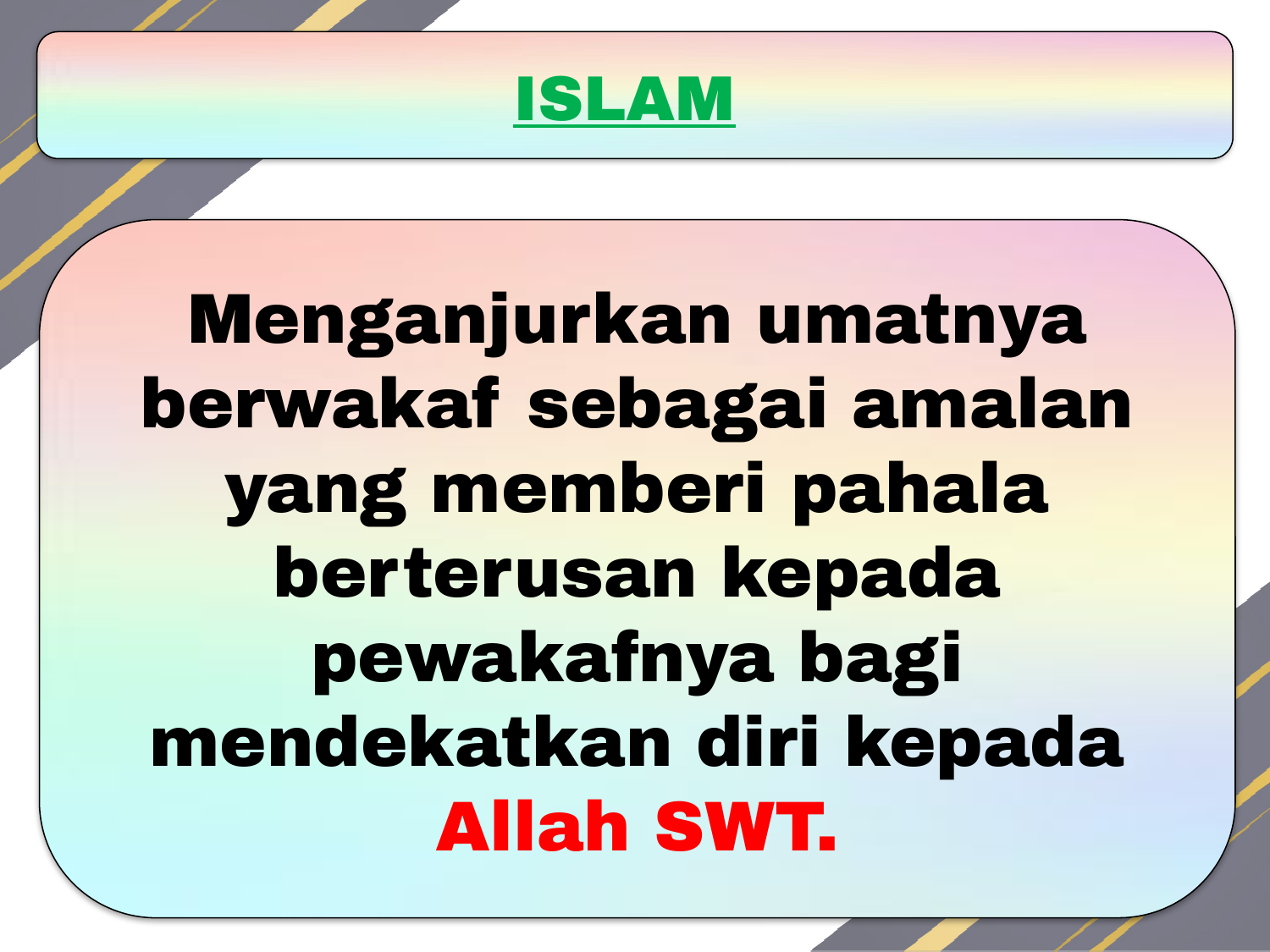

ISLAM
Menganjurkan umatnya berwakaf sebagai amalan yang memberi pahala berterusan kepada pewakafnya bagi mendekatkan diri kepada Allah SWT.